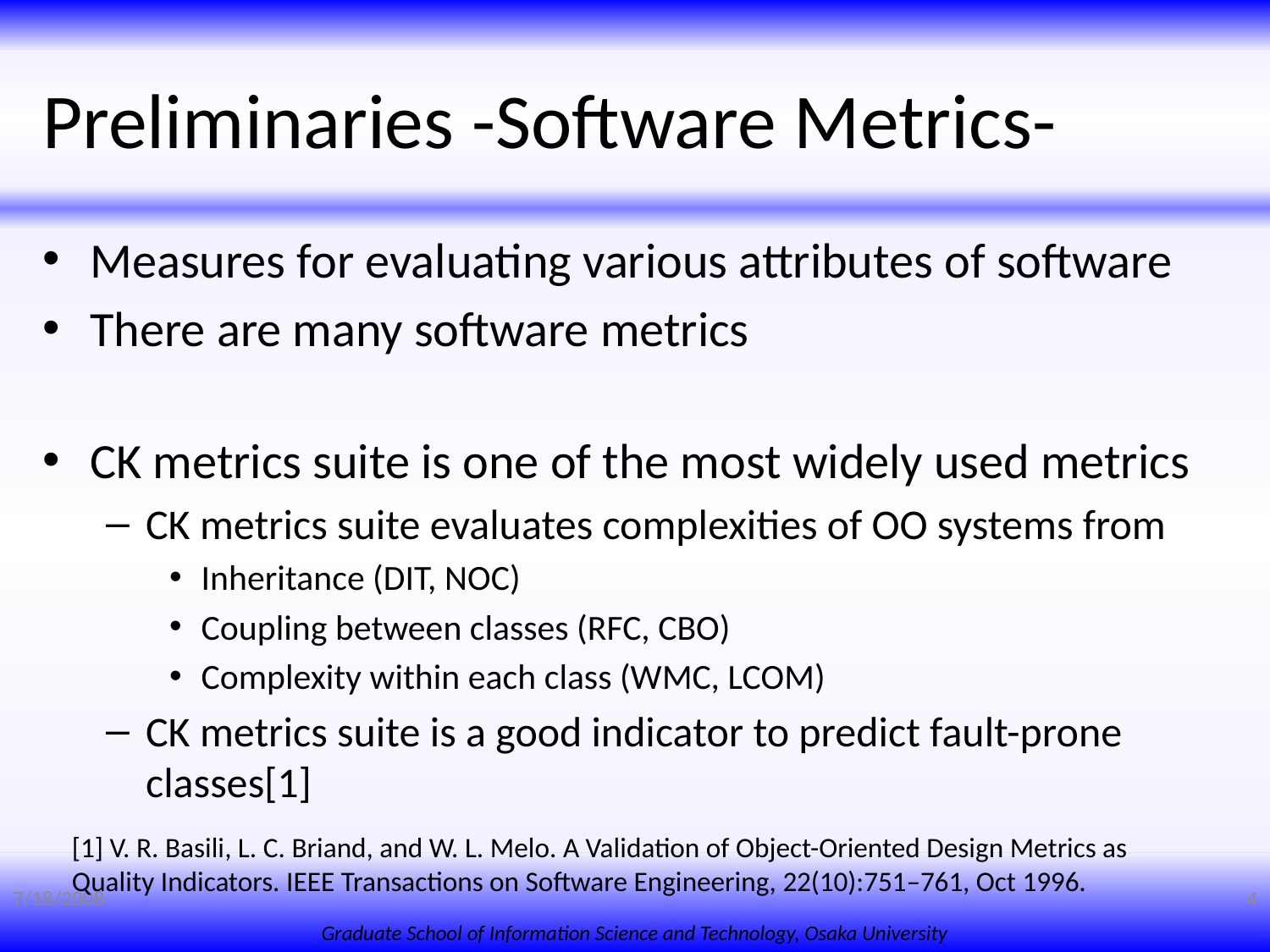

# Preliminaries -Software Metrics-
Measures for evaluating various attributes of software
There are many software metrics

CK metrics suite is one of the most widely used metrics
CK metrics suite evaluates complexities of OO systems from
Inheritance (DIT, NOC)
Coupling between classes (RFC, CBO)
Complexity within each class (WMC, LCOM)
CK metrics suite is a good indicator to predict fault-prone classes[1]
[1] V. R. Basili, L. C. Briand, and W. L. Melo. A Validation of Object-Oriented Design Metrics as Quality Indicators. IEEE Transactions on Software Engineering, 22(10):751–761, Oct 1996.
7/18/2008
4
Graduate School of Information Science and Technology, Osaka University